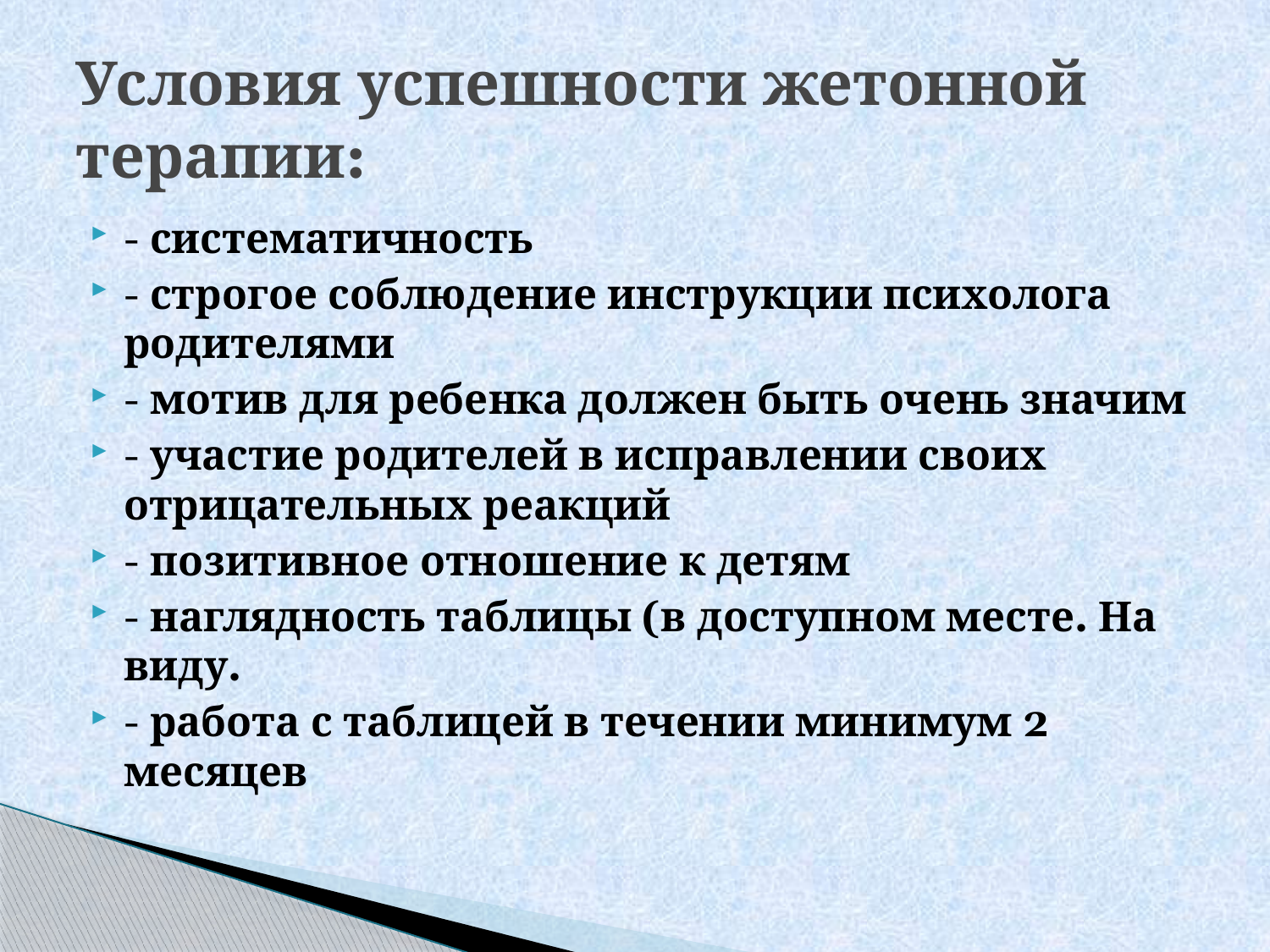

# Условия успешности жетонной терапии:
- систематичность
- строгое соблюдение инструкции психолога родителями
- мотив для ребенка должен быть очень значим
- участие родителей в исправлении своих отрицательных реакций
- позитивное отношение к детям
- наглядность таблицы (в доступном месте. На виду.
- работа с таблицей в течении минимум 2 месяцев